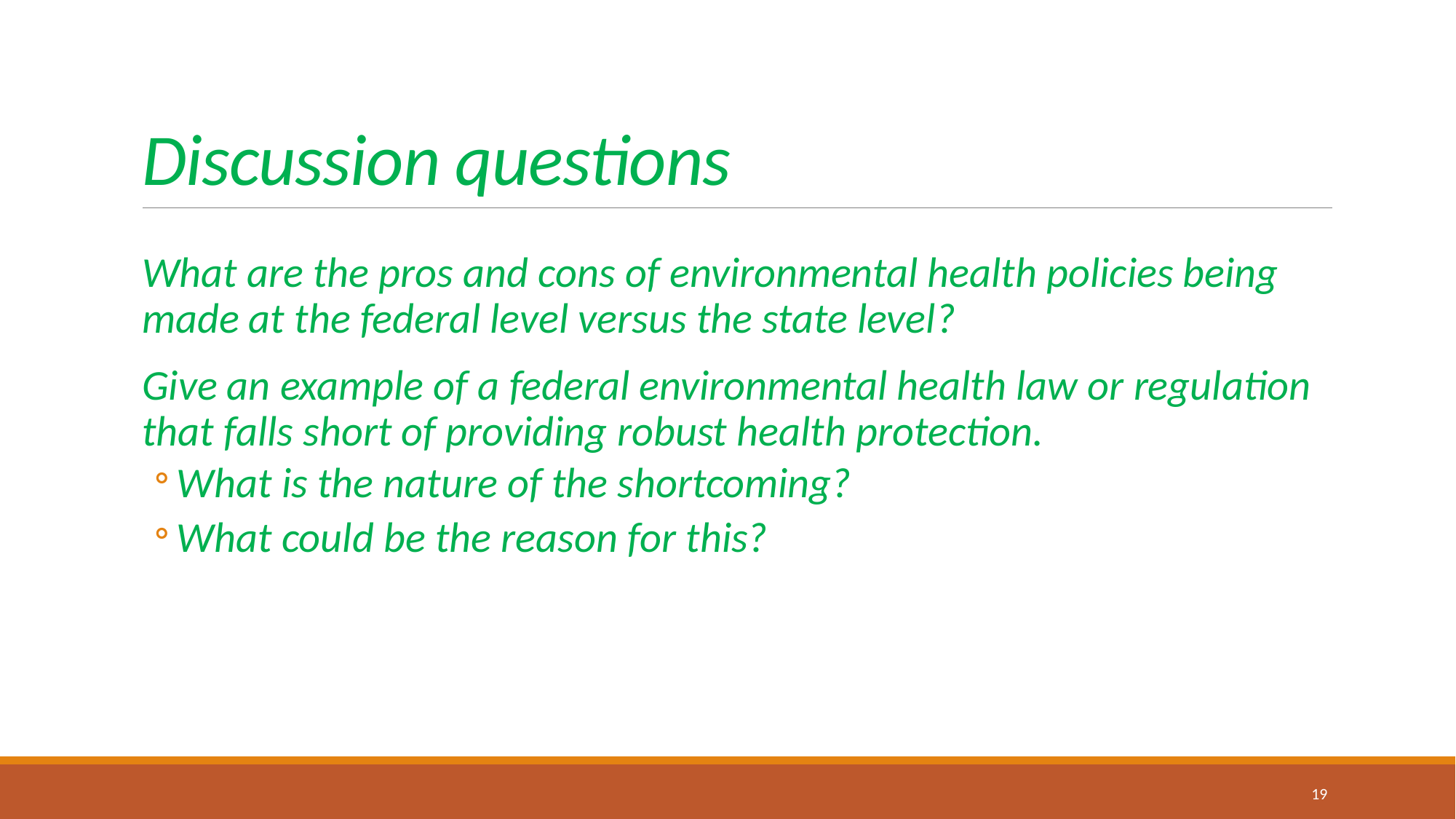

# Discussion questions
What are the pros and cons of environmental health policies being made at the federal level versus the state level?
Give an example of a federal environmental health law or regulation that falls short of providing robust health protection.
What is the nature of the shortcoming?
What could be the reason for this?
19